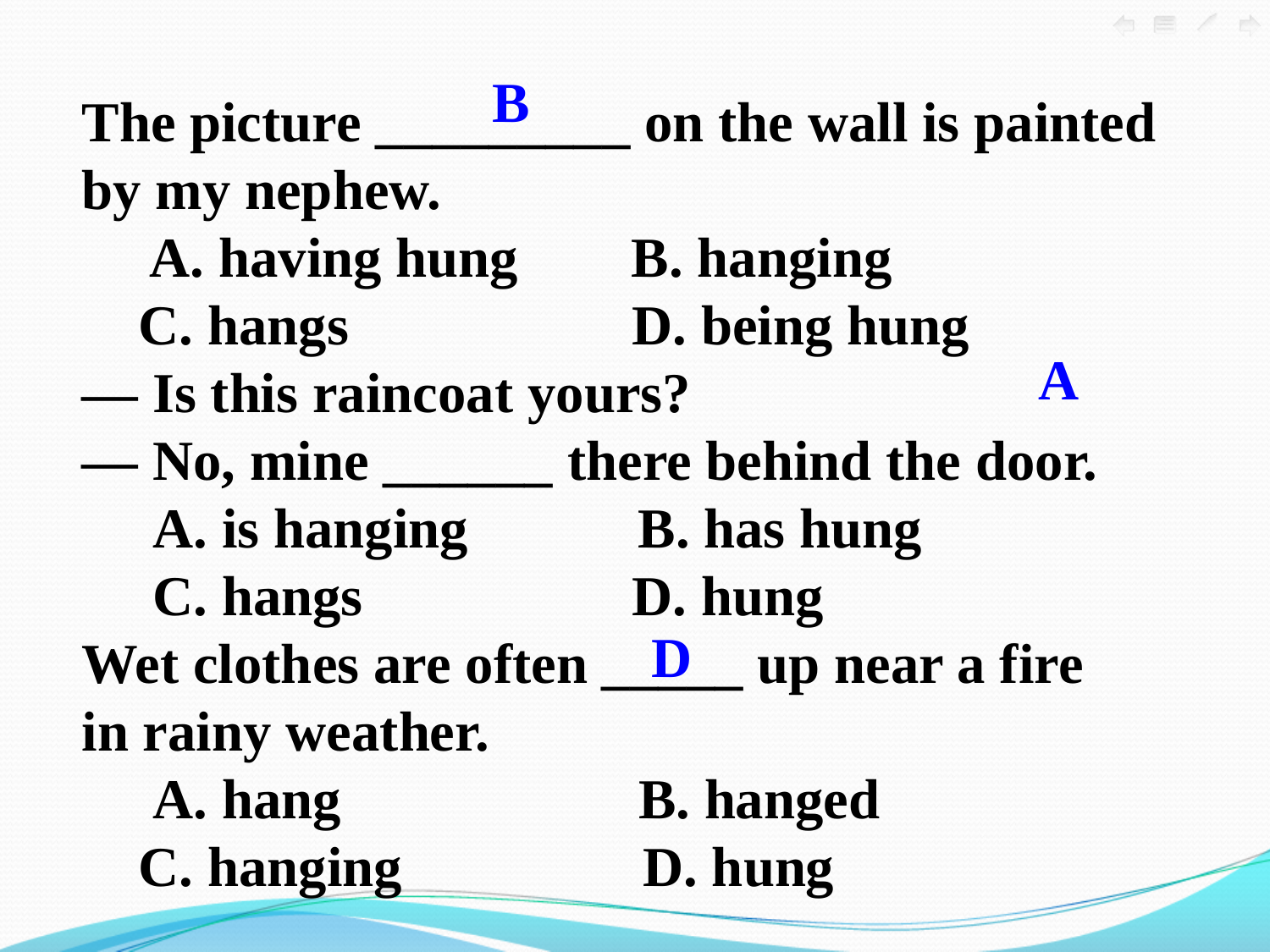

B
The picture _________ on the wall is painted by my nephew.
     A. having hung        B. hanging
    C. hangs                    D. being hung
— Is this raincoat yours?
— No, mine ______ there behind the door.
     A. is hanging            B. has hung
     C. hangs                   D. hung
Wet clothes are often _____ up near a fire
in rainy weather.
     A. hang                     B. hanged
    C. hanging                 D. hung
A
D